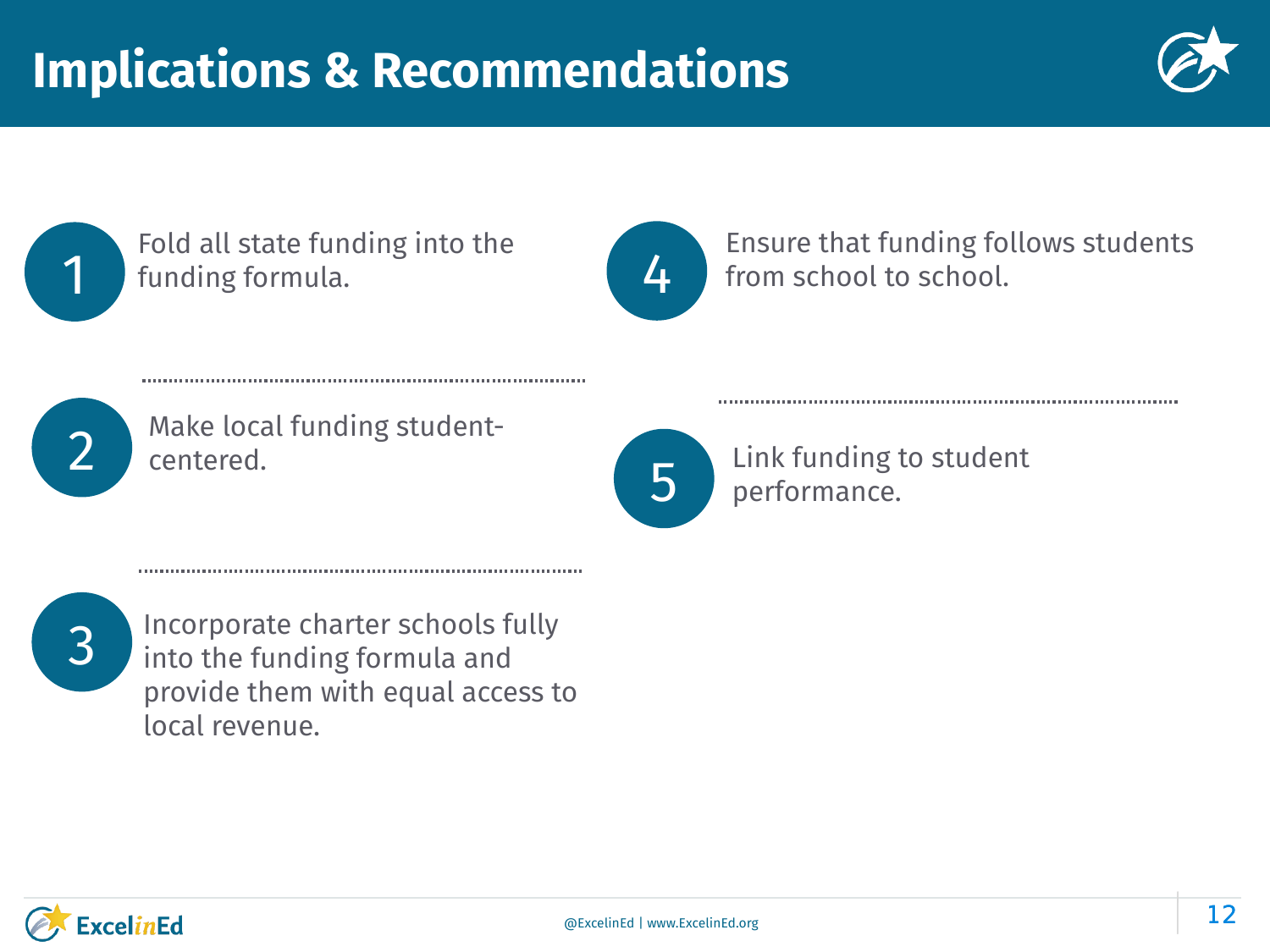

# Implications & Recommendations
Ensure that funding follows students from school to school.
Fold all state funding into the funding formula.
4
1
2
Make local funding student-centered.
5
Link funding to student performance.
3
Incorporate charter schools fully into the funding formula and provide them with equal access to local revenue.